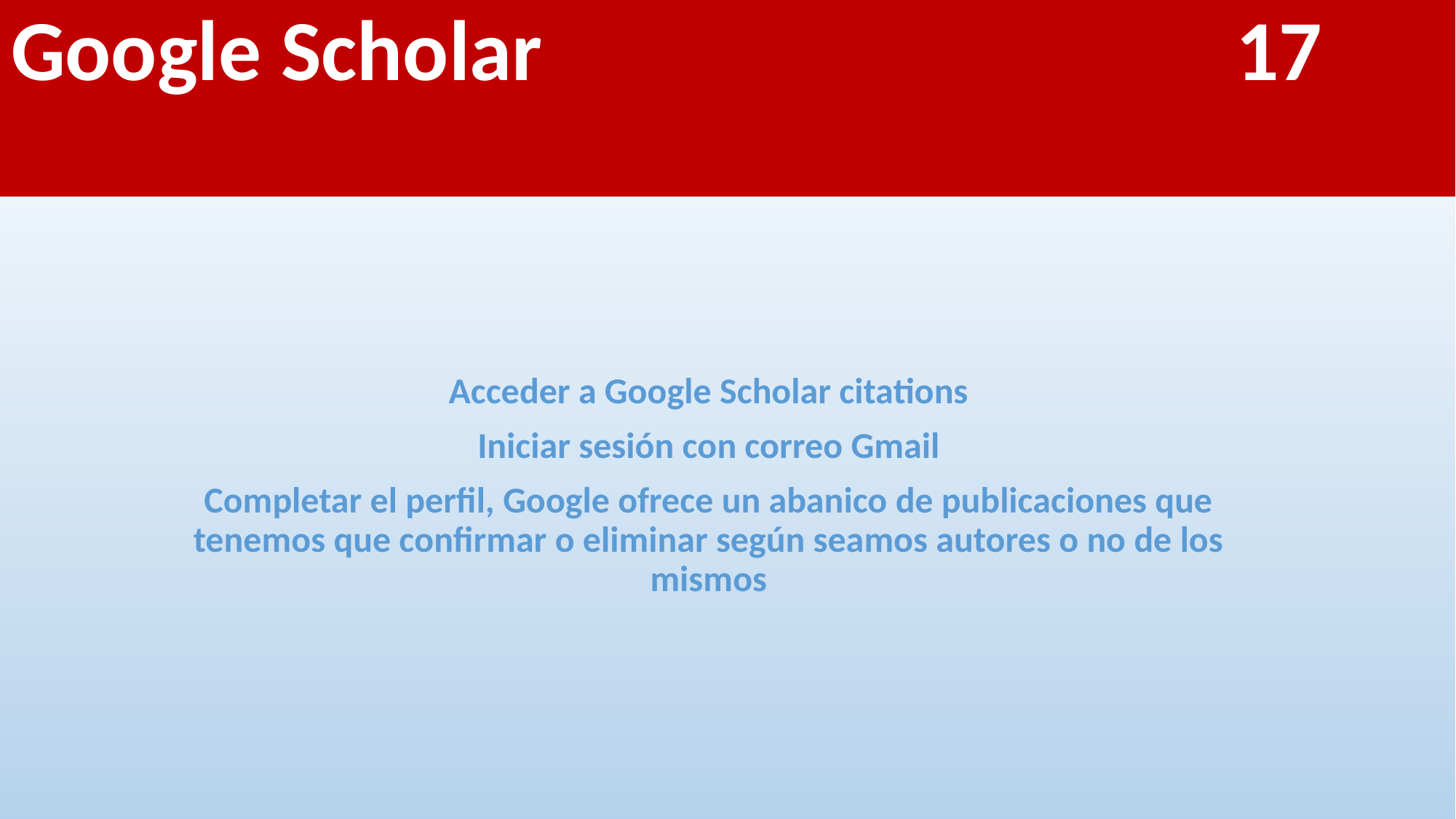

# Google Scholar                                    17

Acceder a Google Scholar citations
Iniciar sesión con correo Gmail
Completar el perfil, Google ofrece un abanico de publicaciones que tenemos que confirmar o eliminar según seamos autores o no de los mismos